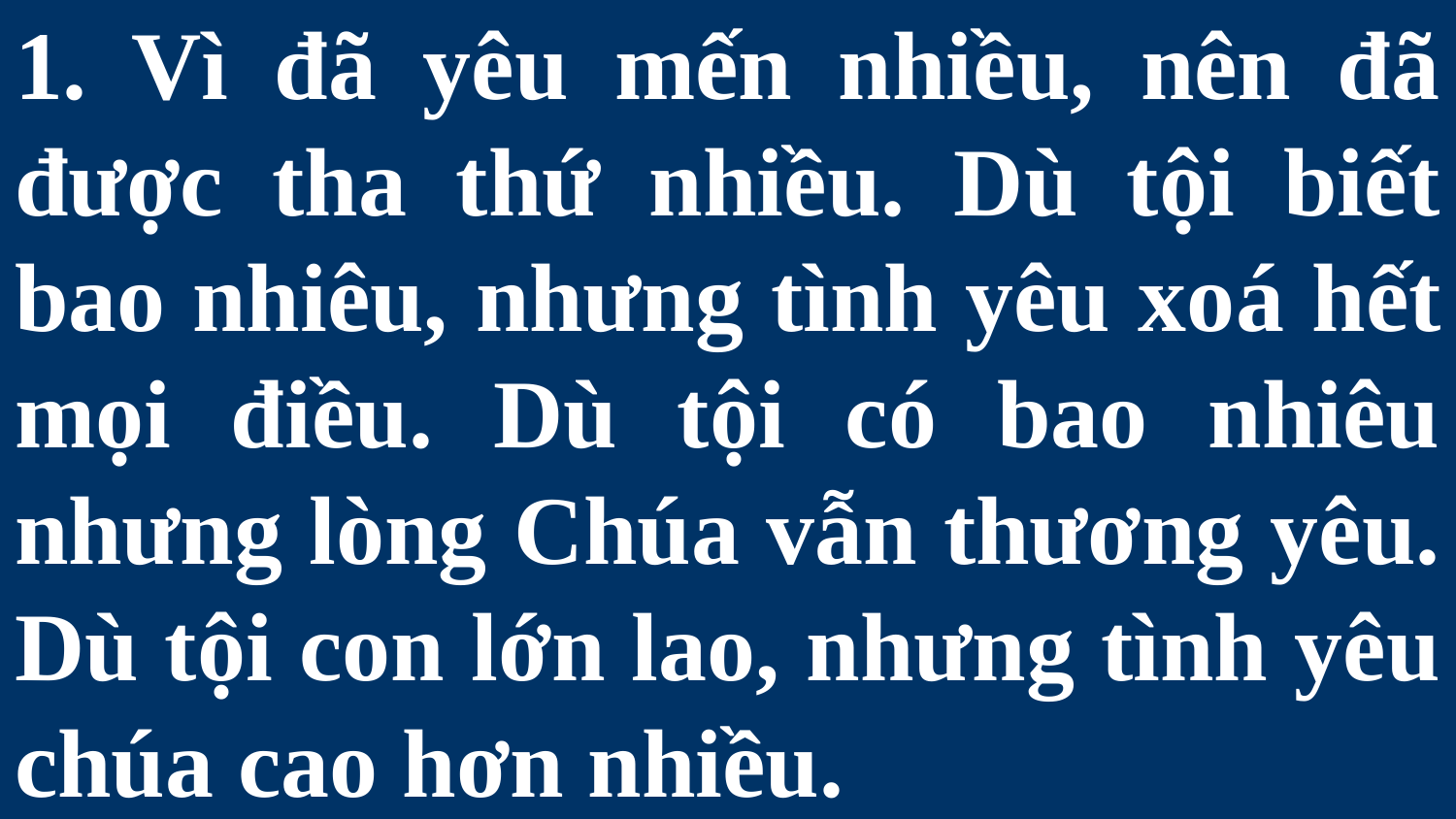

# 1. Vì đã yêu mến nhiều, nên đã được tha thứ nhiều. Dù tội biết bao nhiêu, nhưng tình yêu xoá hết mọi điều. Dù tội có bao nhiêu nhưng lòng Chúa vẫn thương yêu. Dù tội con lớn lao, nhưng tình yêu chúa cao hơn nhiều.